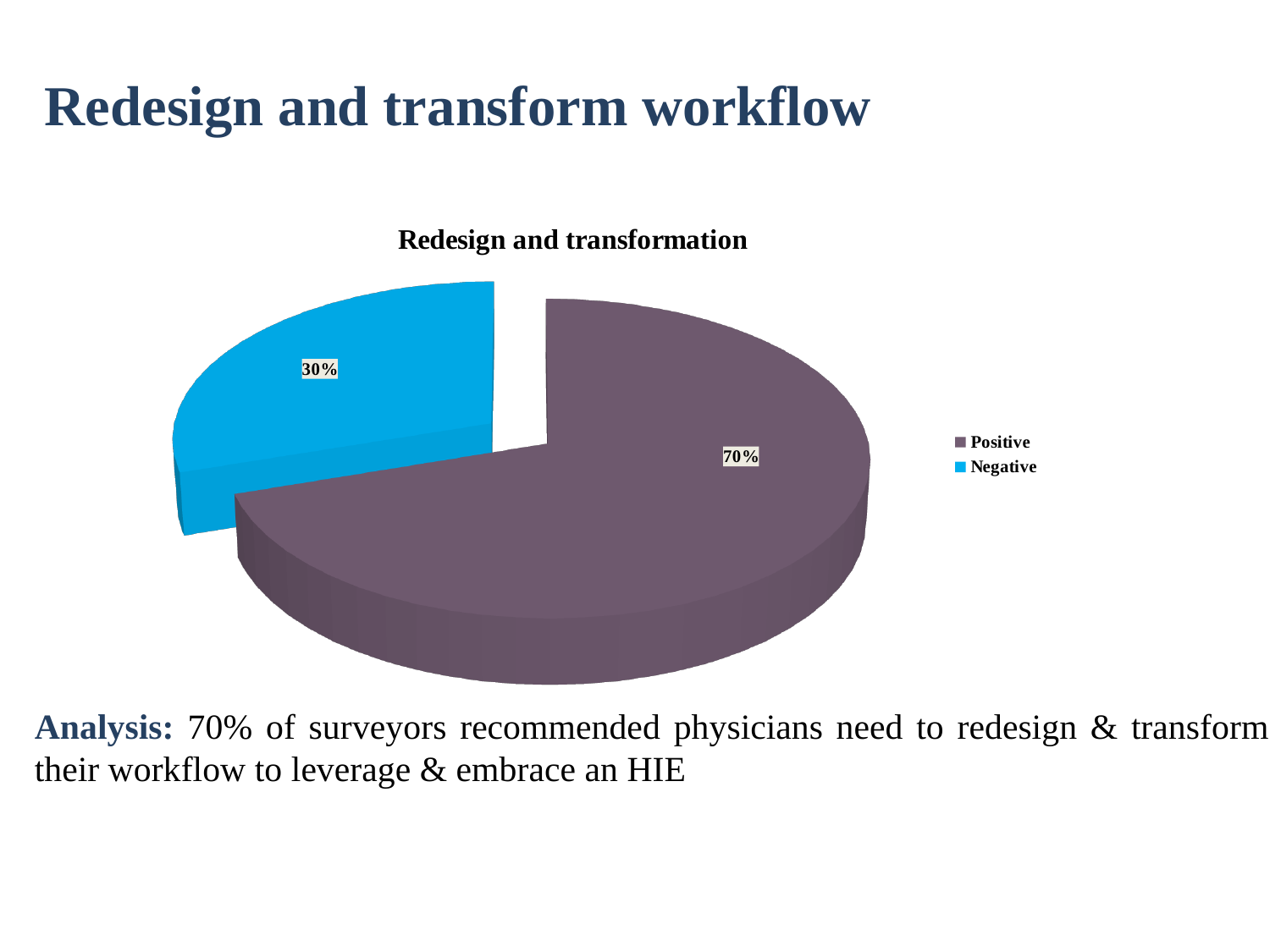

# Redesign and transform workflow

[unsupported chart]

Analysis: 70% of surveyors recommended physicians need to redesign & transform their workflow to leverage & embrace an HIE